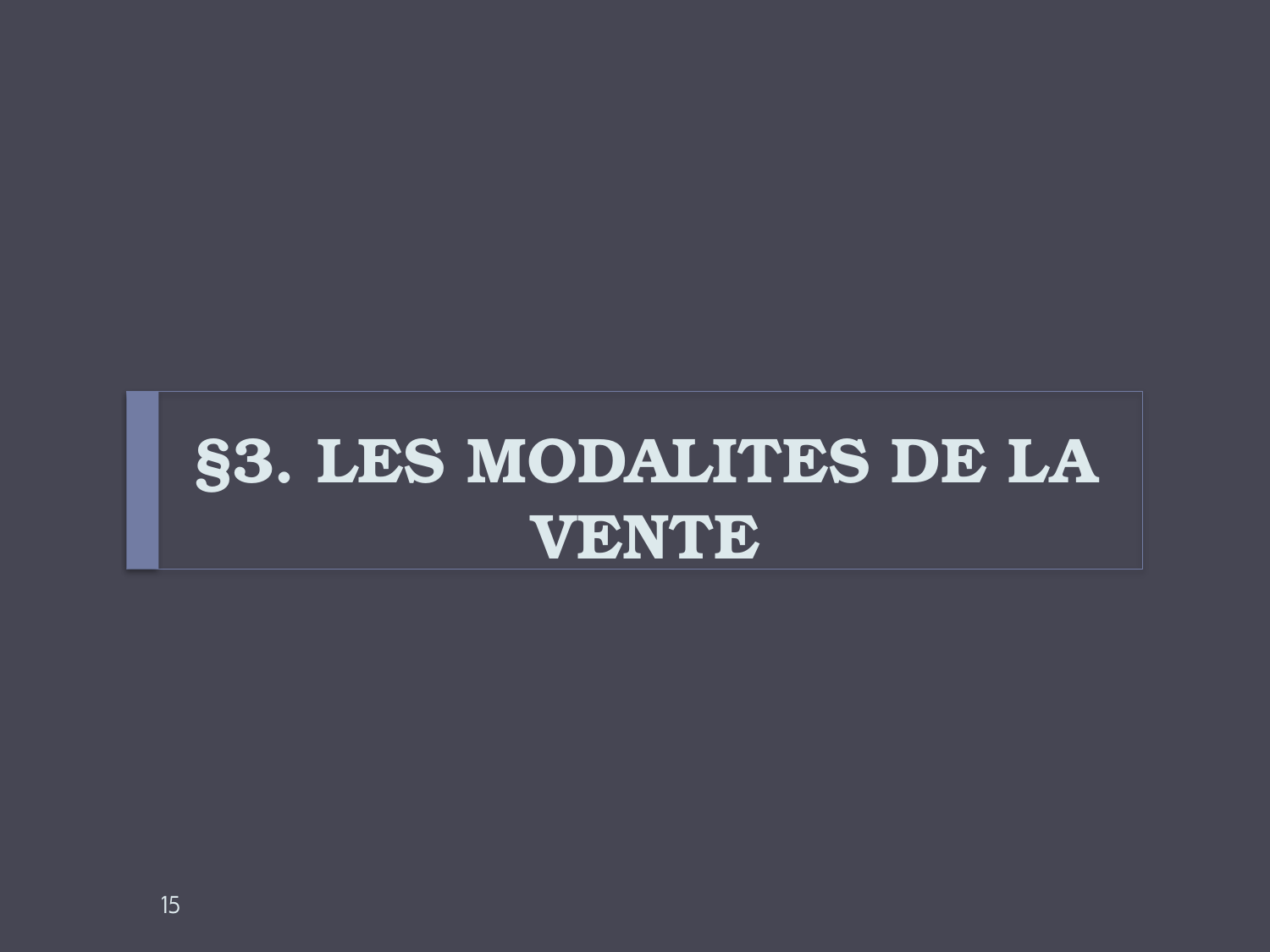

# §3. LES MODALITES DE LA VENTE
15